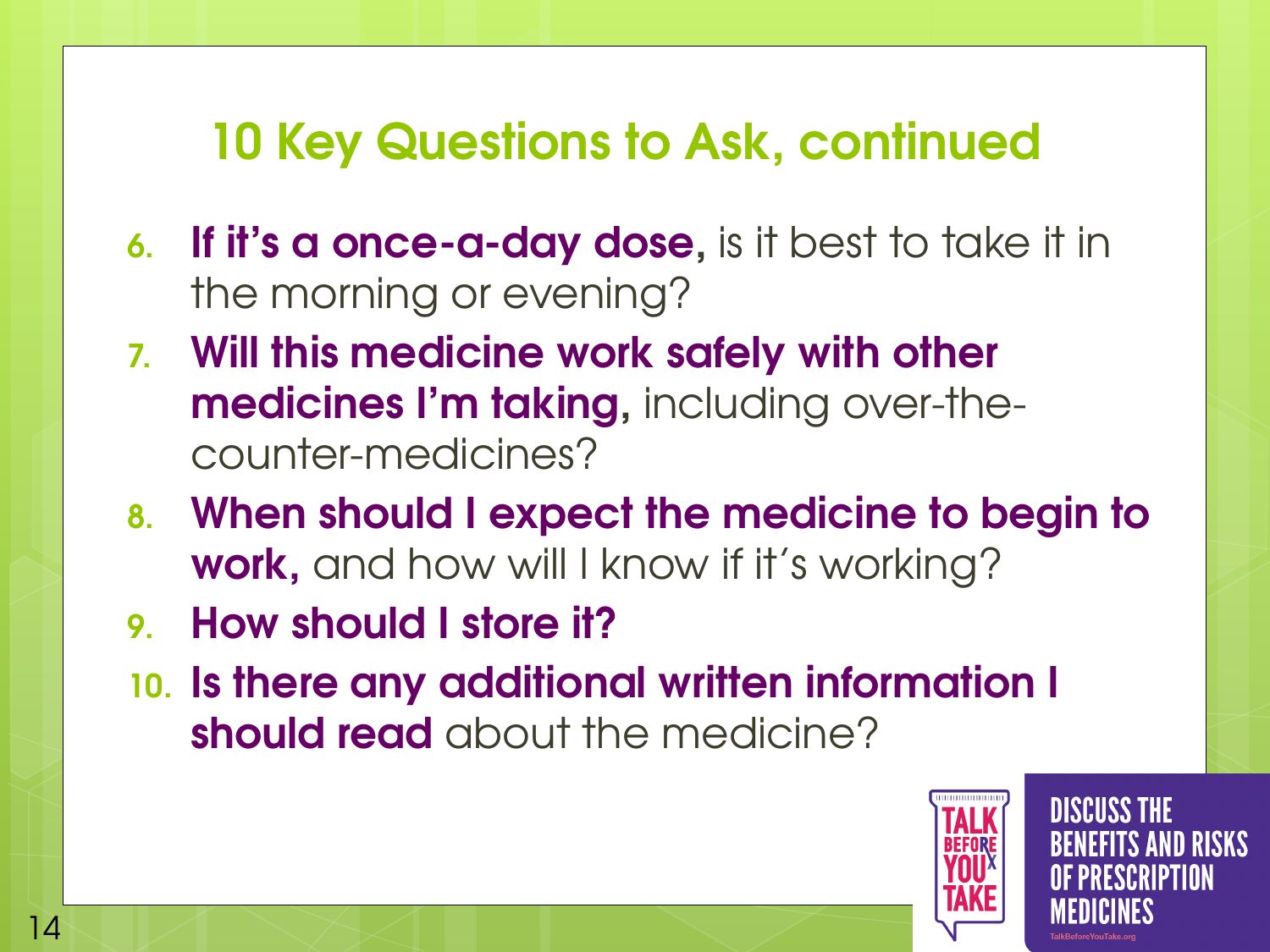

# 10 Key Questions to Ask, continued
If it’s a once-a-day dose, is it best to take it in the morning or evening?
Will this medicine work safely with other medicines I’m taking, including over-the-counter-medicines?
When should I expect the medicine to begin to work, and how will I know if it’s working?
How should I store it?
Is there any additional written information I should read about the medicine?

14